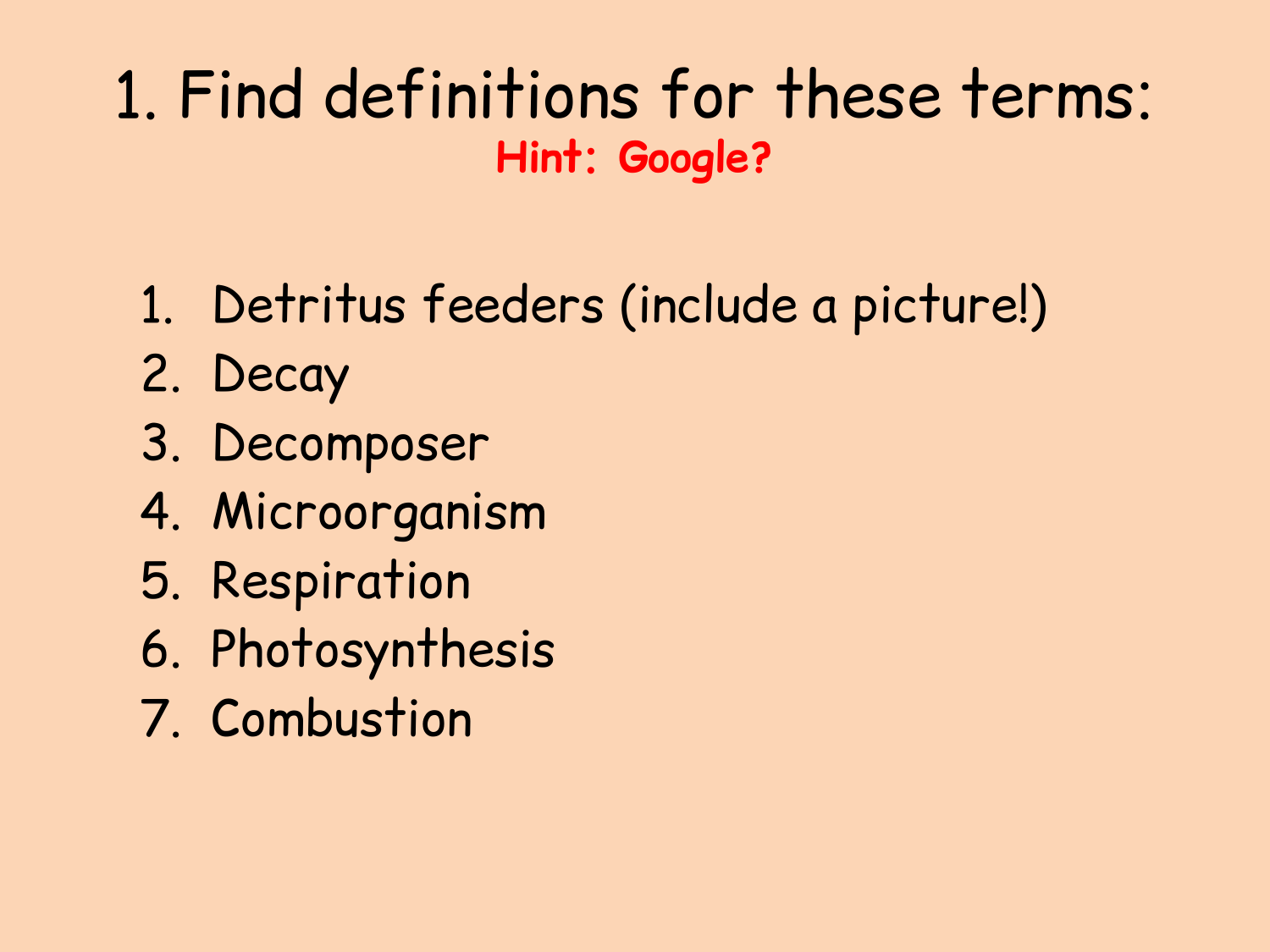

# 1. Find definitions for these terms: Hint: Google?
Detritus feeders (include a picture!)
Decay
Decomposer
Microorganism
Respiration
Photosynthesis
Combustion